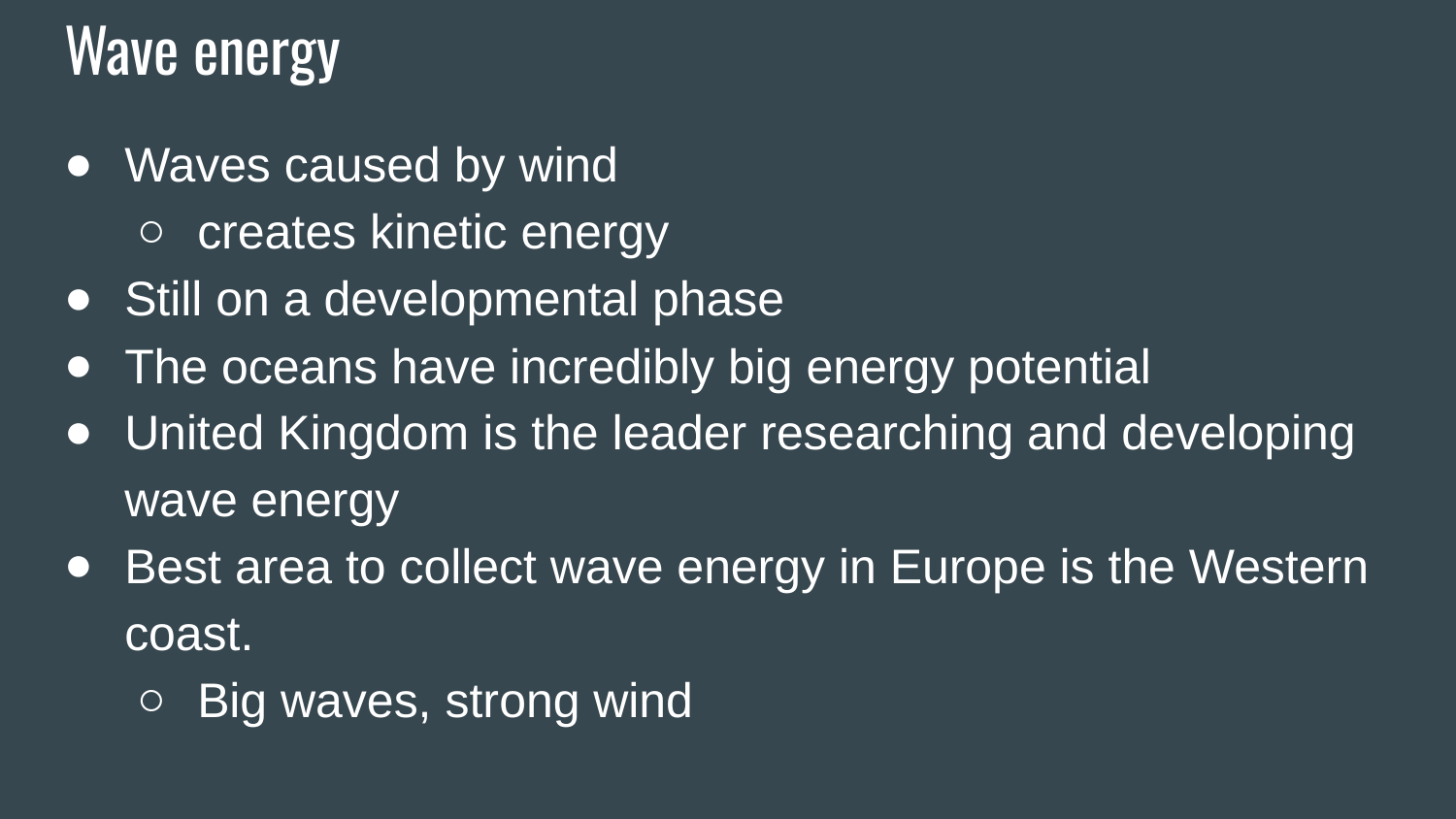

# Wave energy
Waves caused by wind
creates kinetic energy
Still on a developmental phase
The oceans have incredibly big energy potential
United Kingdom is the leader researching and developing wave energy
Best area to collect wave energy in Europe is the Western coast.
Big waves, strong wind